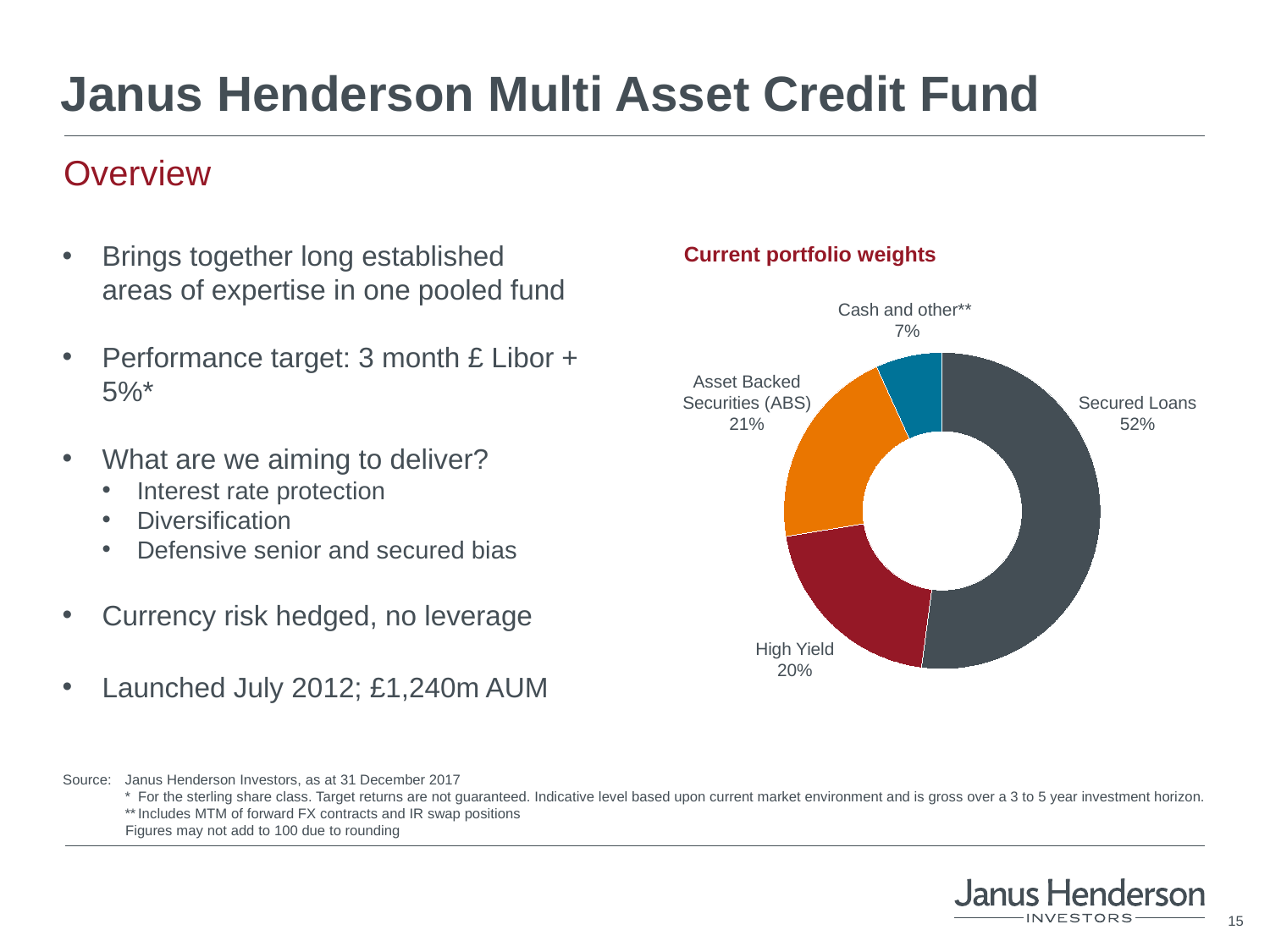

# Janus Henderson Multi Asset Credit Fund
Overview
Current portfolio weights
Brings together long established areas of expertise in one pooled fund

Performance target: 3 month £ Libor + 5%*

What are we aiming to deliver?
Interest rate protection
Diversification
Defensive senior and secured bias

Currency risk hedged, no leverage

Launched July 2012; £1,240m AUM

### Chart

| Category | % MV |
|---|---|
| Loan | 0.5218890518280445 |
| High Yield | 0.2033524197150523 |
| ABS | 0.20847746941024725 |
| Cash and other* | 0.06804130466296497 |
Cash and other**
7%
Asset Backed Securities (ABS) 21%
Secured Loans
52%
 High Yield
20%
Source: 	Janus Henderson Investors, as at 31 December 2017
*	For the sterling share class. Target returns are not guaranteed. Indicative level based upon current market environment and is gross over a 3 to 5 year investment horizon.
**	Includes MTM of forward FX contracts and IR swap positions
	Figures may not add to 100 due to rounding